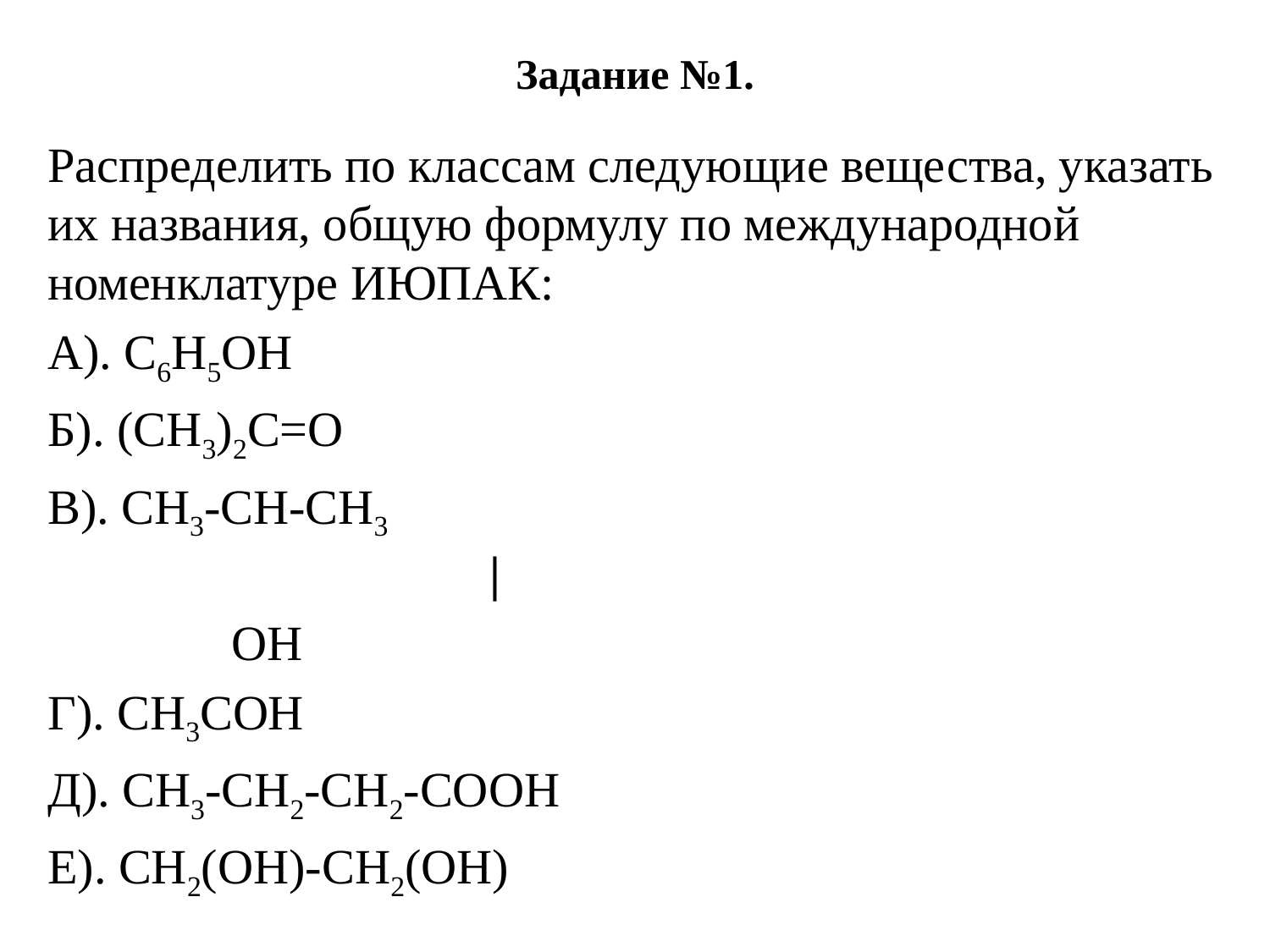

# Задание №1.
Распределить по классам следующие вещества, указать их названия, общую формулу по международной номенклатуре ИЮПАК:
А). C6H5OH
Б). (CH3)2C=O
В). CН3-СН-СН3                                                                                             	     |
               OH
Г). CH3COH
Д). CH3-CH2-CH2-COОН
Е). CH2(OH)-CH2(OH)